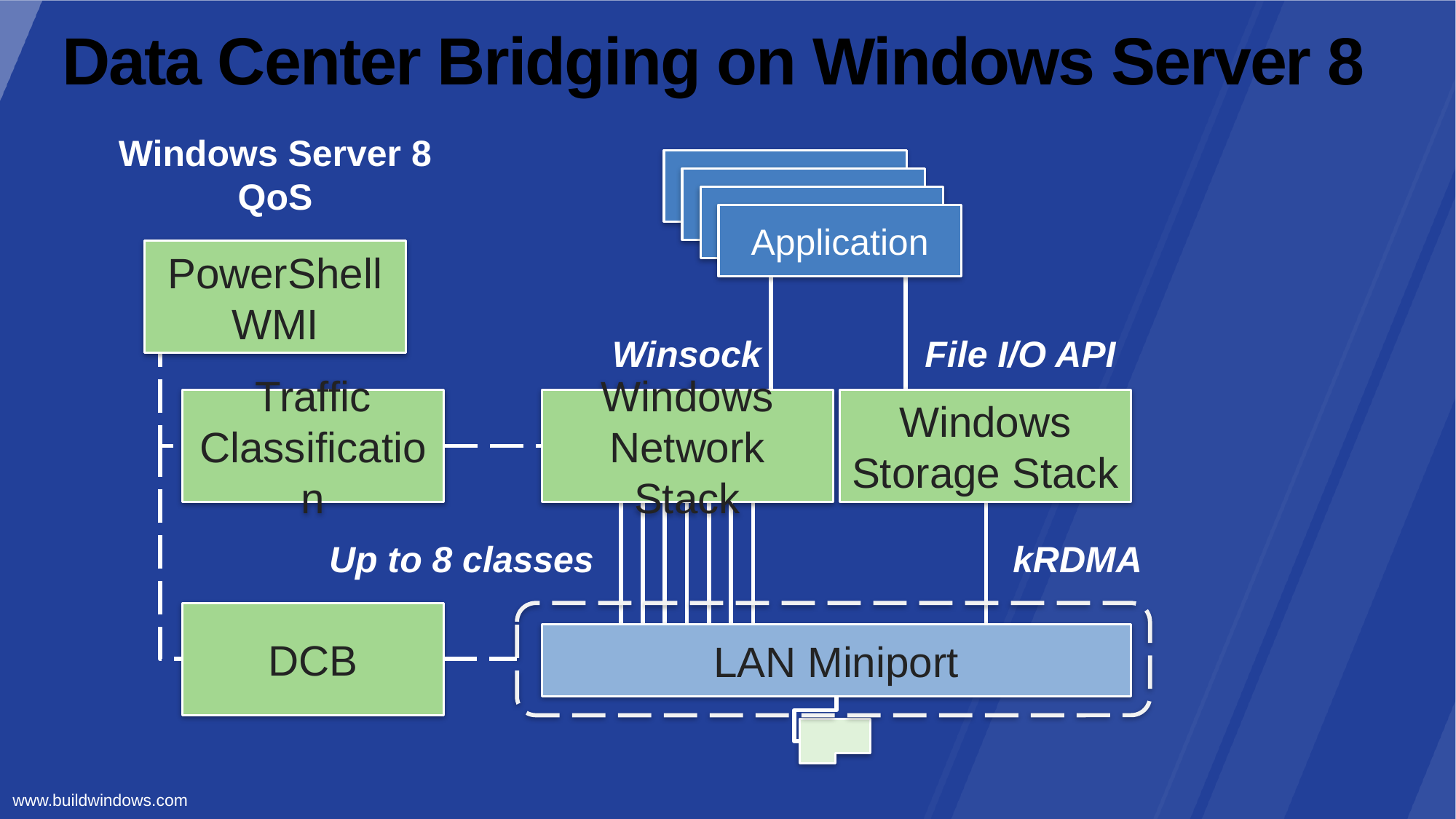

# Data Center Bridging on Windows Server 8
Windows Server 8
QoS
Application
Application
Application
Application
PowerShell
WMI
Winsock
File I/O API
Traffic Classification
Windows Network Stack
Windows Storage Stack
Up to 8 classes
kRDMA
DCB

LAN Miniport